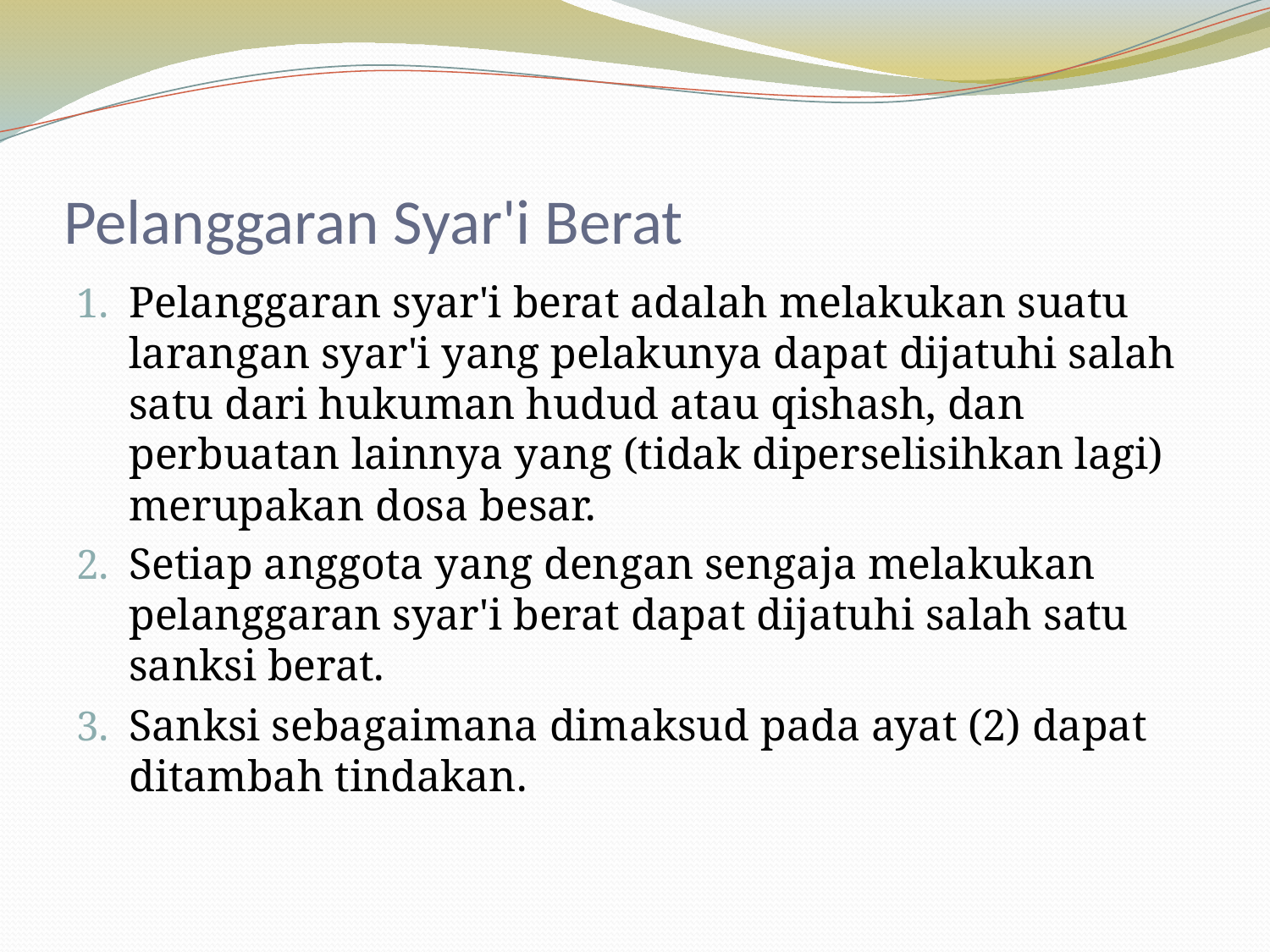

# Pelanggaran Syar'i Berat
Pelanggaran syar'i berat adalah melakukan suatu larangan syar'i yang pelakunya dapat dijatuhi salah satu dari hukuman hudud atau qishash, dan perbuatan lainnya yang (tidak diperselisihkan lagi) merupakan dosa besar.
Setiap anggota yang dengan sengaja melakukan pelanggaran syar'i berat dapat dijatuhi salah satu sanksi berat.
Sanksi sebagaimana dimaksud pada ayat (2) dapat ditambah tindakan.